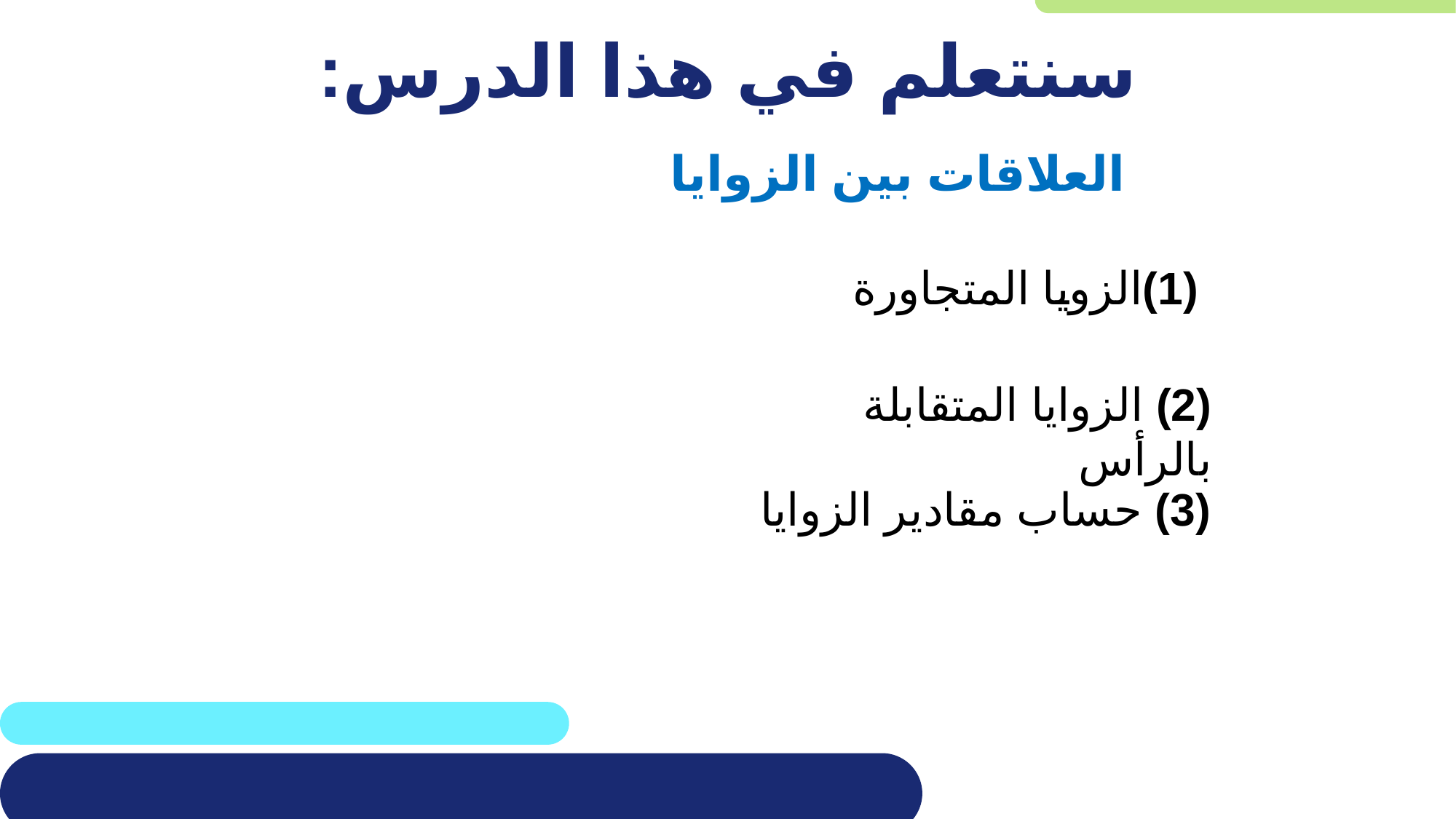

# سنتعلم في هذا الدرس:
العلاقات بين الزوايا
 (1)الزويا المتجاورة
(2) الزوايا المتقابلة بالرأس
(3) حساب مقادير الزوايا